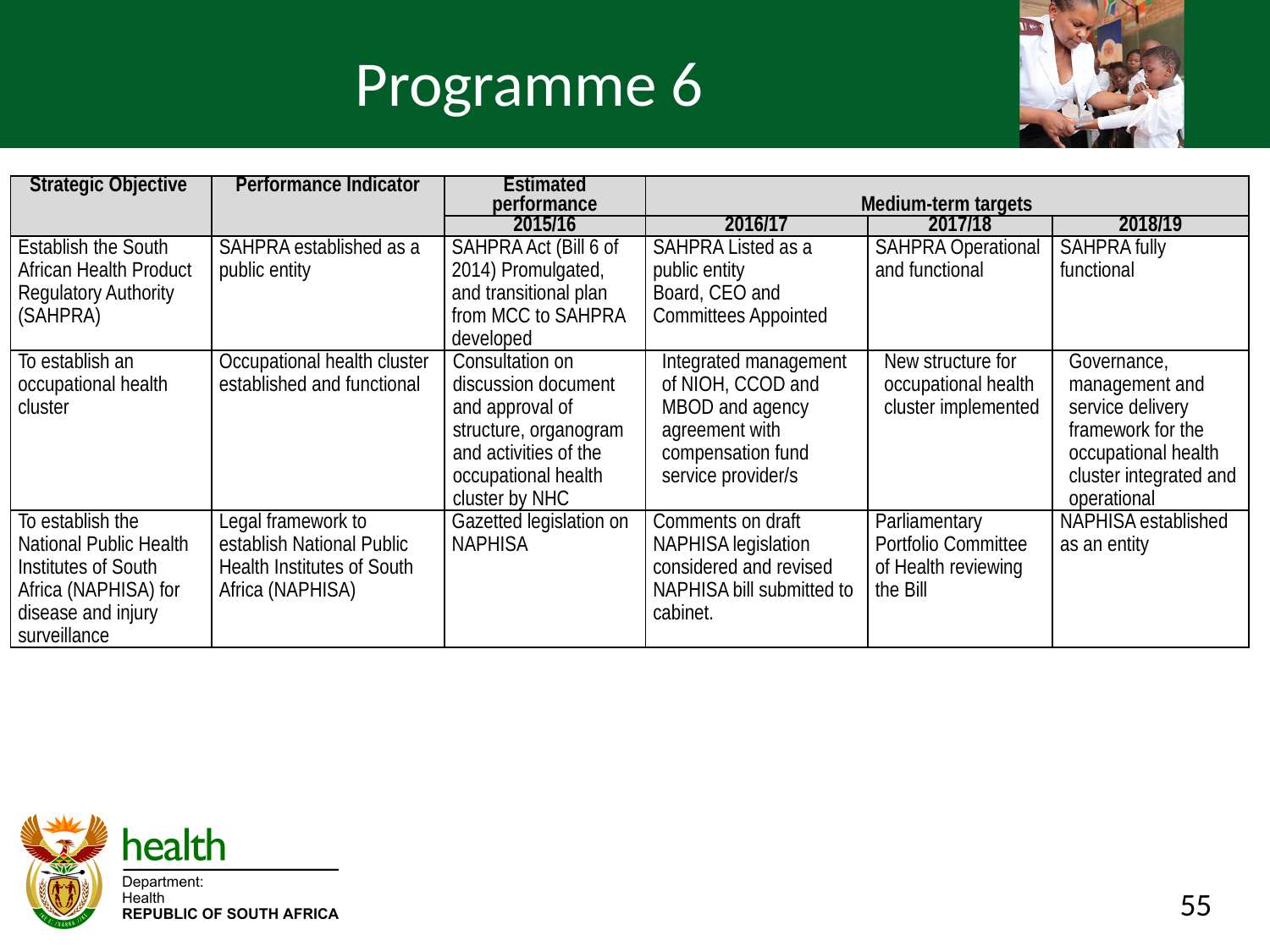

# Programme 6
| Strategic Objective | Performance Indicator | Estimated performance | Medium-term targets |  |  |
| --- | --- | --- | --- | --- | --- |
|  |  | 2015/16 | 2016/17 | 2017/18 | 2018/19 |
| Establish the South African Health Product Regulatory Authority (SAHPRA) | SAHPRA established as a public entity | SAHPRA Act (Bill 6 of 2014) Promulgated, and transitional plan from MCC to SAHPRA developed | SAHPRA Listed as a public entity Board, CEO and Committees Appointed | SAHPRA Operational and functional | SAHPRA fully functional |
| To establish an occupational health cluster | Occupational health cluster established and functional | Consultation on discussion document and approval of structure, organogram and activities of the occupational health cluster by NHC | Integrated management of NIOH, CCOD and MBOD and agency agreement with compensation fund service provider/s | New structure for occupational health cluster implemented | Governance, management and service delivery framework for the occupational health cluster integrated and operational |
| To establish the National Public Health Institutes of South Africa (NAPHISA) for disease and injury surveillance | Legal framework to establish National Public Health Institutes of South Africa (NAPHISA) | Gazetted legislation on NAPHISA | Comments on draft NAPHISA legislation considered and revised NAPHISA bill submitted to cabinet. | Parliamentary Portfolio Committee of Health reviewing the Bill | NAPHISA established as an entity |
55